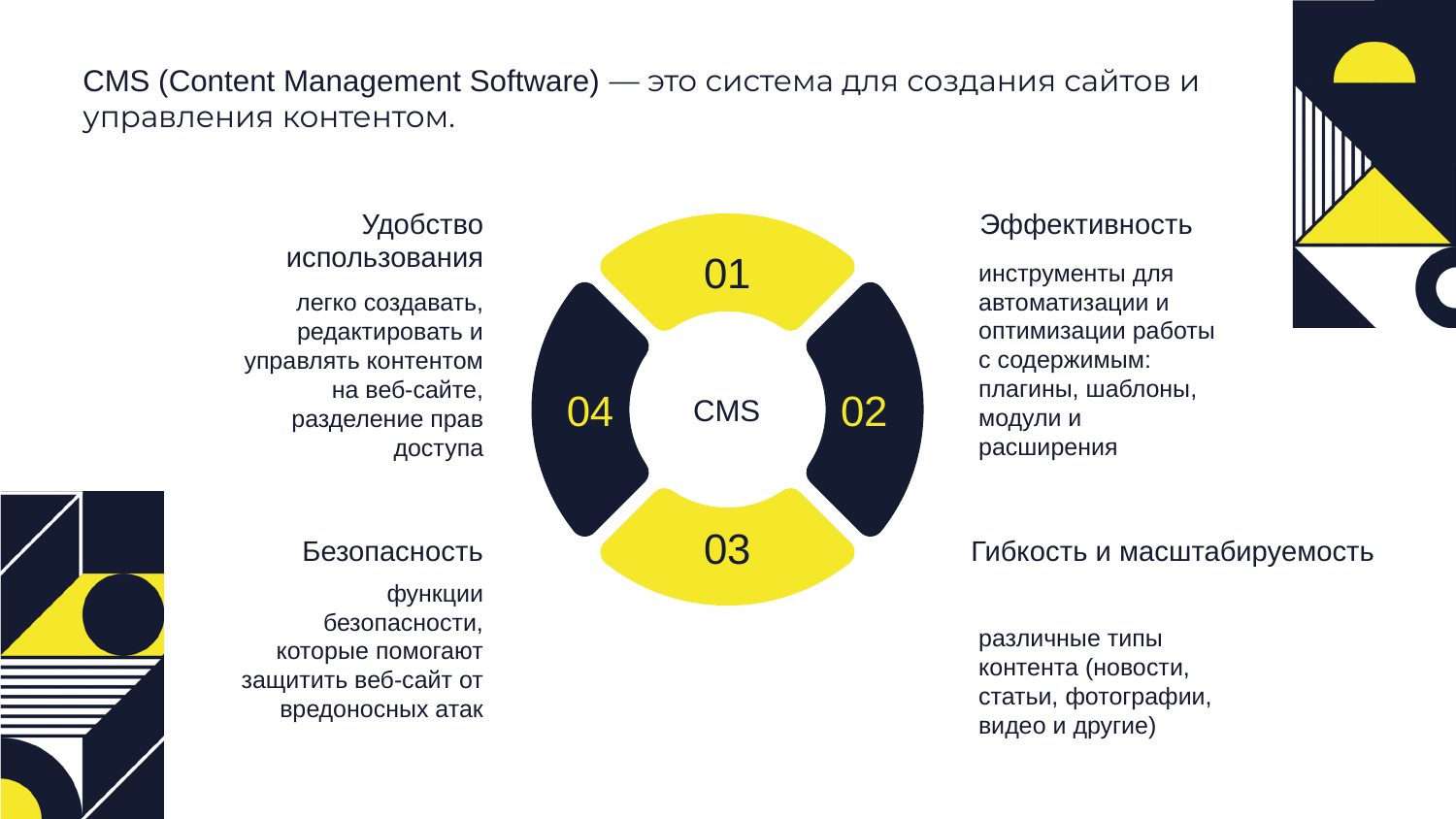

CMS (Content Management Software) — это система для создания сайтов и управления контентом.
Эффективность
Удобство использования
01
инструменты для автоматизации и оптимизации работы с содержимым: плагины, шаблоны, модули и расширения
легко создавать, редактировать и управлять контентом на веб-сайте, разделение прав доступа
04
02
CMS
03
Безопасность
Гибкость и масштабируемость
функции безопасности, которые помогают защитить веб-сайт от вредоносных атак
различные типы контента (новости, статьи, фотографии, видео и другие)